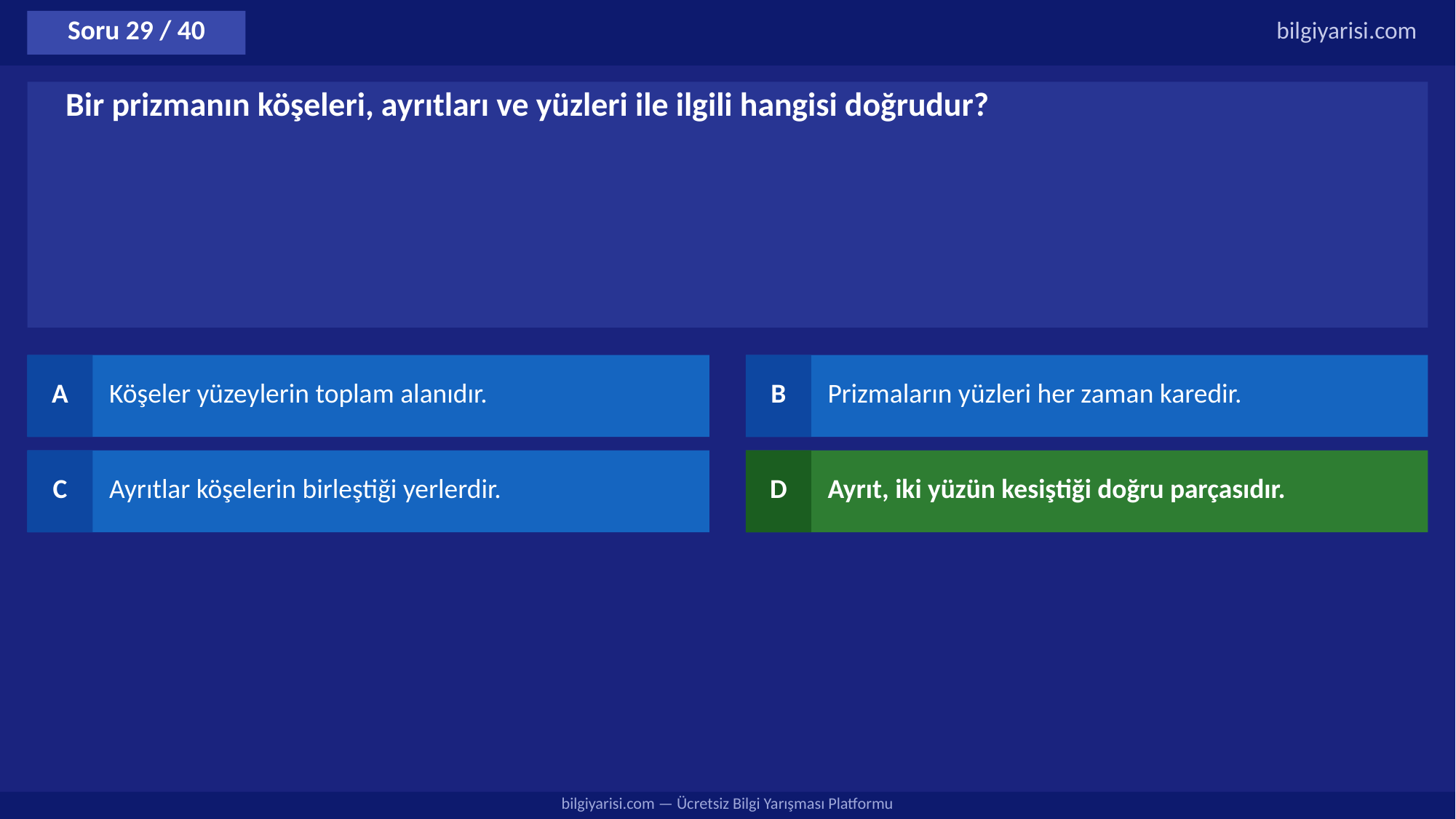

Soru 29 / 40
bilgiyarisi.com

Bir prizmanın köşeleri, ayrıtları ve yüzleri ile ilgili hangisi doğrudur?

A
Köşeler yüzeylerin toplam alanıdır.

B
Prizmaların yüzleri her zaman karedir.

C
Ayrıtlar köşelerin birleştiği yerlerdir.

D
Ayrıt, iki yüzün kesiştiği doğru parçasıdır.
bilgiyarisi.com — Ücretsiz Bilgi Yarışması Platformu